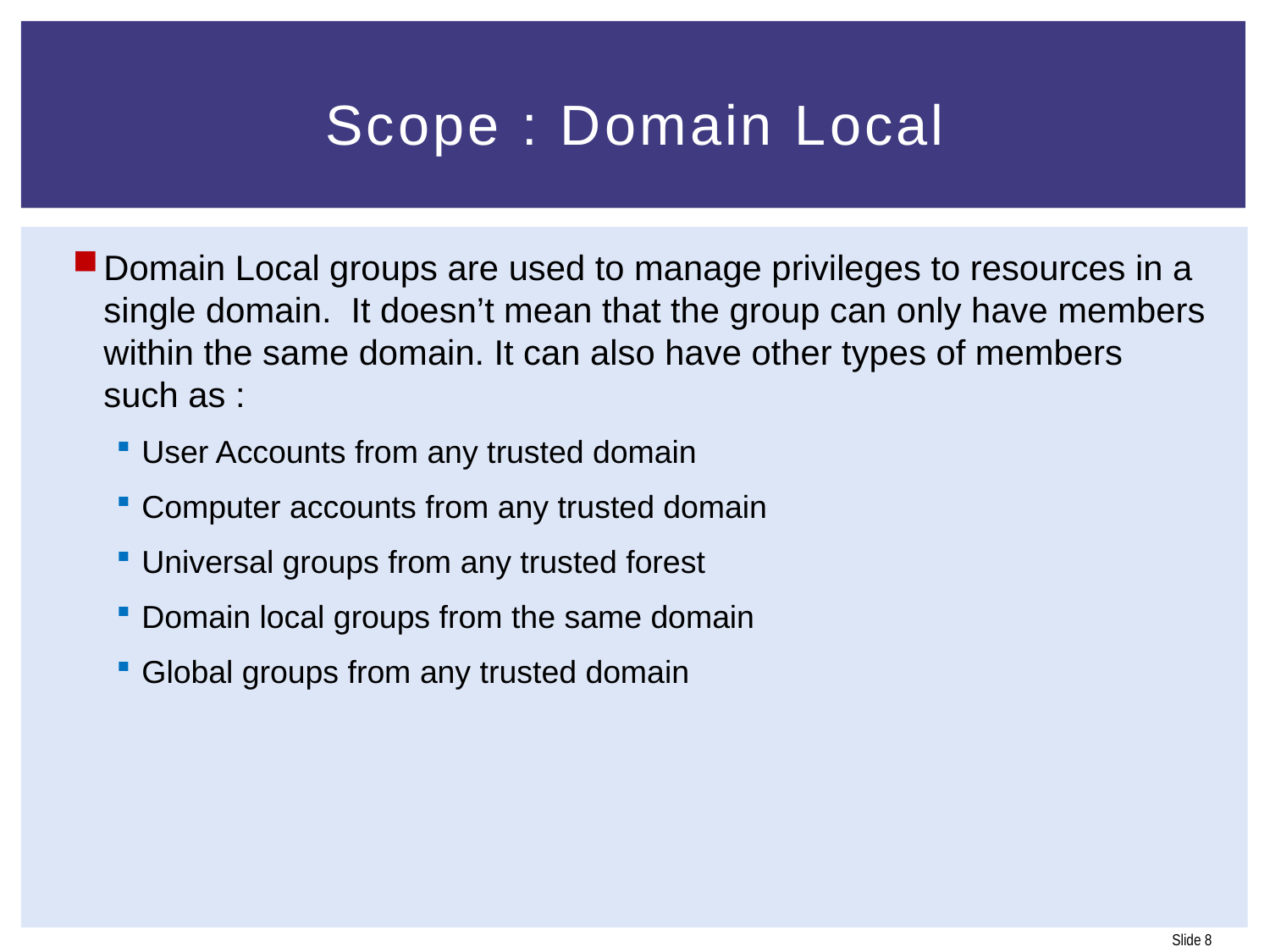

# Scope : Domain Local
Domain Local groups are used to manage privileges to resources in a single domain.  It doesn’t mean that the group can only have members within the same domain. It can also have other types of members such as :
User Accounts from any trusted domain
Computer accounts from any trusted domain
Universal groups from any trusted forest
Domain local groups from the same domain
Global groups from any trusted domain